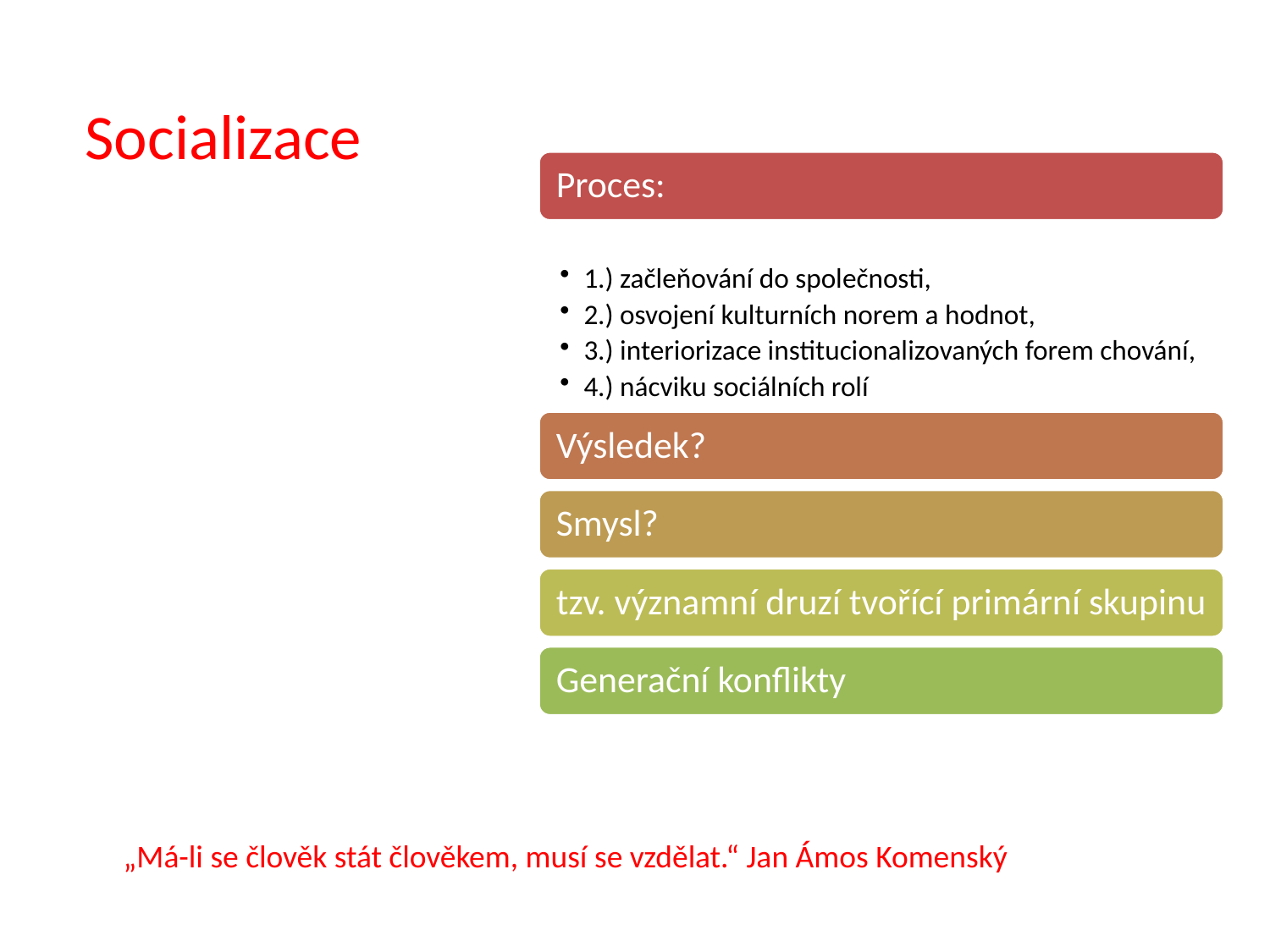

# Socializace
Proces:

1.) začleňování do společnosti,
2.) osvojení kulturních norem a hodnot,
3.) interiorizace institucionalizovaných forem chování,
4.) nácviku sociálních rolí
Výsledek?
Smysl?
tzv. významní druzí tvořící primární skupinu
Generační konflikty

„Má-li se člověk stát člověkem, musí se vzdělat.“ Jan Ámos Komenský